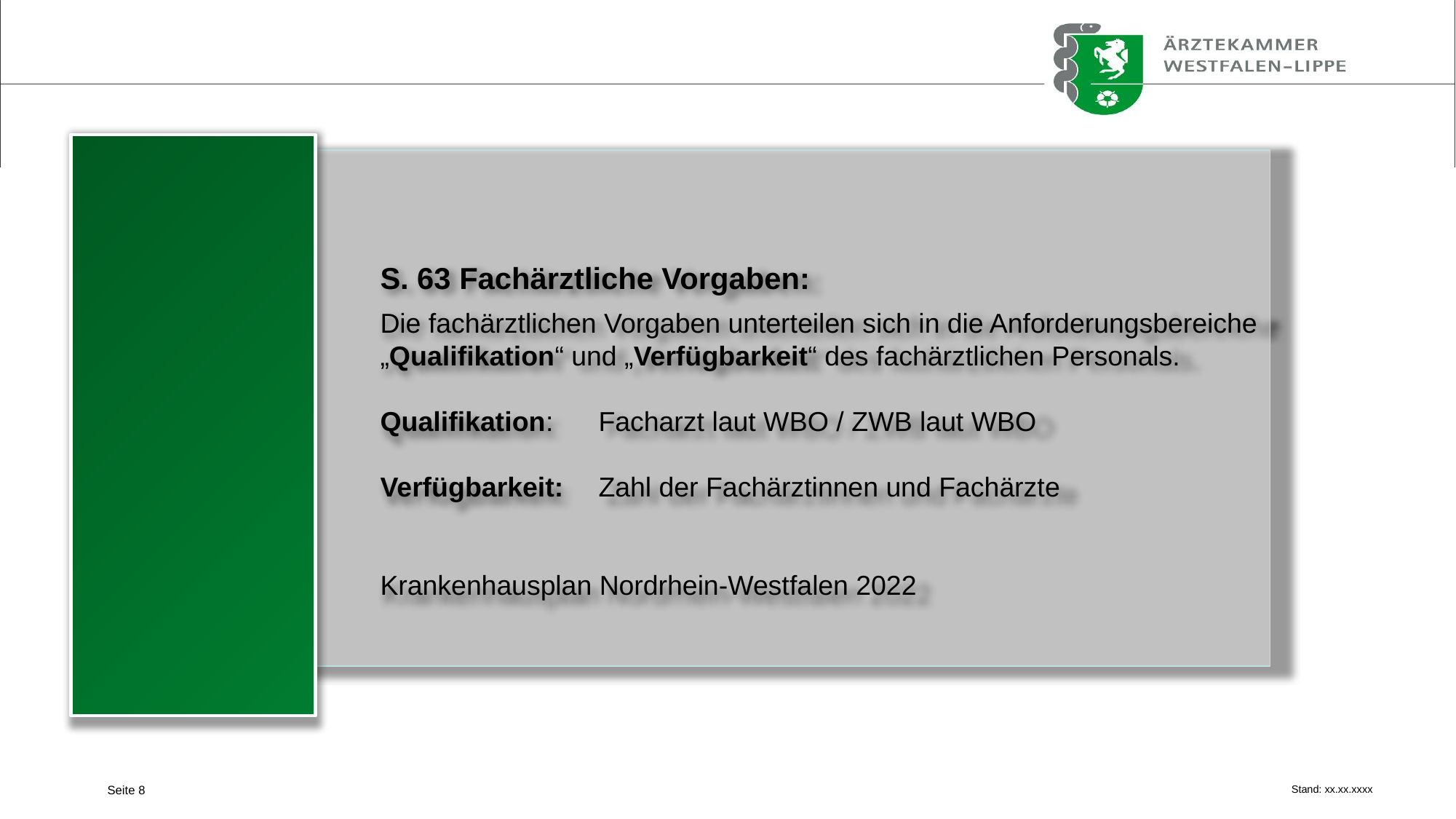

S. 63 Fachärztliche Vorgaben:
Die fachärztlichen Vorgaben unterteilen sich in die Anforderungsbereiche „Qualifikation“ und „Verfügbarkeit“ des fachärztlichen Personals.

Qualifikation: 	Facharzt laut WBO / ZWB laut WBO

Verfügbarkeit: 	Zahl der Fachärztinnen und Fachärzte

Krankenhausplan Nordrhein-Westfalen 2022